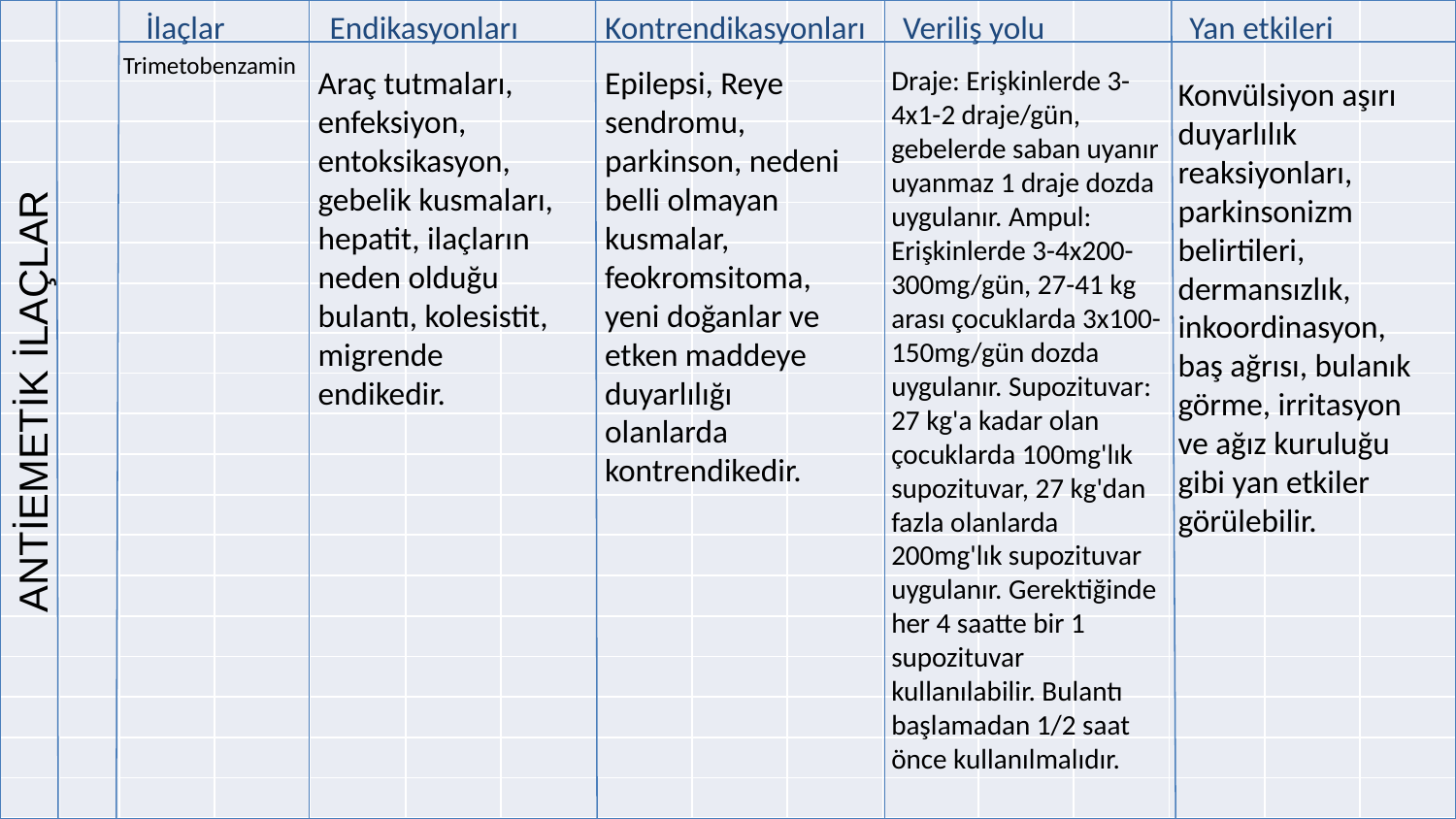

İlaçlar
Endikasyonları
Kontrendikasyonları
Veriliş yolu
Yan etkileri
|  |  |  |  |  |  |  |  |  |  |  |  |  |  |  |  |
| --- | --- | --- | --- | --- | --- | --- | --- | --- | --- | --- | --- | --- | --- | --- | --- |
|  |  |  |  |  |  |  |  |  |  |  |  |  |  |  |  |
|  |  |  |  |  |  |  |  |  |  |  |  |  |  |  |  |
|  |  |  |  |  |  |  |  |  |  |  |  |  |  |  |  |
|  |  |  |  |  |  |  |  |  |  |  |  |  |  |  |  |
|  |  |  |  |  |  |  |  |  |  |  |  |  |  |  |  |
|  |  |  |  |  |  |  |  |  |  |  |  |  |  |  |  |
|  |  |  |  |  |  |  |  |  |  |  |  |  |  |  |  |
|  |  |  |  |  |  |  |  |  |  |  |  |  |  |  |  |
|  |  |  |  |  |  |  |  |  |  |  |  |  |  |  |  |
|  |  |  |  |  |  |  |  |  |  |  |  |  |  |  |  |
|  |  |  |  |  |  |  |  |  |  |  |  |  |  |  |  |
|  |  |  |  |  |  |  |  |  |  |  |  |  |  |  |  |
|  |  |  |  |  |  |  |  |  |  |  |  |  |  |  |  |
|  |  |  |  |  |  |  |  |  |  |  |  |  |  |  |  |
|  |  |  |  |  |  |  |  |  |  |  |  |  |  |  |  |
|  |  |  |  |  |  |  |  |  |  |  |  |  |  |  |  |
|  |  |  |  |  |  |  |  |  |  |  |  |  |  |  |  |
|  |  |  |  |  |  |  |  |  |  |  |  |  |  |  |  |
|  |  |  |  |  |  |  |  |  |  |  |  |  |  |  |  |

Araç tutmaları, enfeksiyon, entoksikasyon, gebelik kusmaları, hepatit, ilaçların neden olduğu bulantı, kolesistit, migrende endikedir.

Epilepsi, Reye sendromu, parkinson, nedeni belli olmayan kusmalar, feokromsitoma, yeni doğanlar ve etken maddeye duyarlılığı olanlarda kontrendikedir.

Draje: Erişkinlerde 3-4x1-2 draje/gün, gebelerde saban uyanır uyanmaz 1 draje dozda uygulanır. Ampul: Erişkinlerde 3-4x200-300mg/gün, 27-41 kg arası çocuklarda 3x100-150mg/gün dozda uygulanır. Supozituvar: 27 kg'a kadar olan çocuklarda 100mg'lık supozituvar, 27 kg'dan fazla olanlarda 200mg'lık supozituvar uygulanır. Gerektiğinde her 4 saatte bir 1 supozituvar kullanılabilir. Bulantı başlamadan 1/2 saat önce kullanılmalıdır.

#
Trimetobenzamin

Konvülsiyon aşırı duyarlılık reaksiyonları, parkinsonizm belirtileri, dermansızlık, inkoordinasyon, baş ağrısı, bulanık görme, irritasyon ve ağız kuruluğu gibi yan etkiler görülebilir.

ANTİEMETİK İLAÇLAR